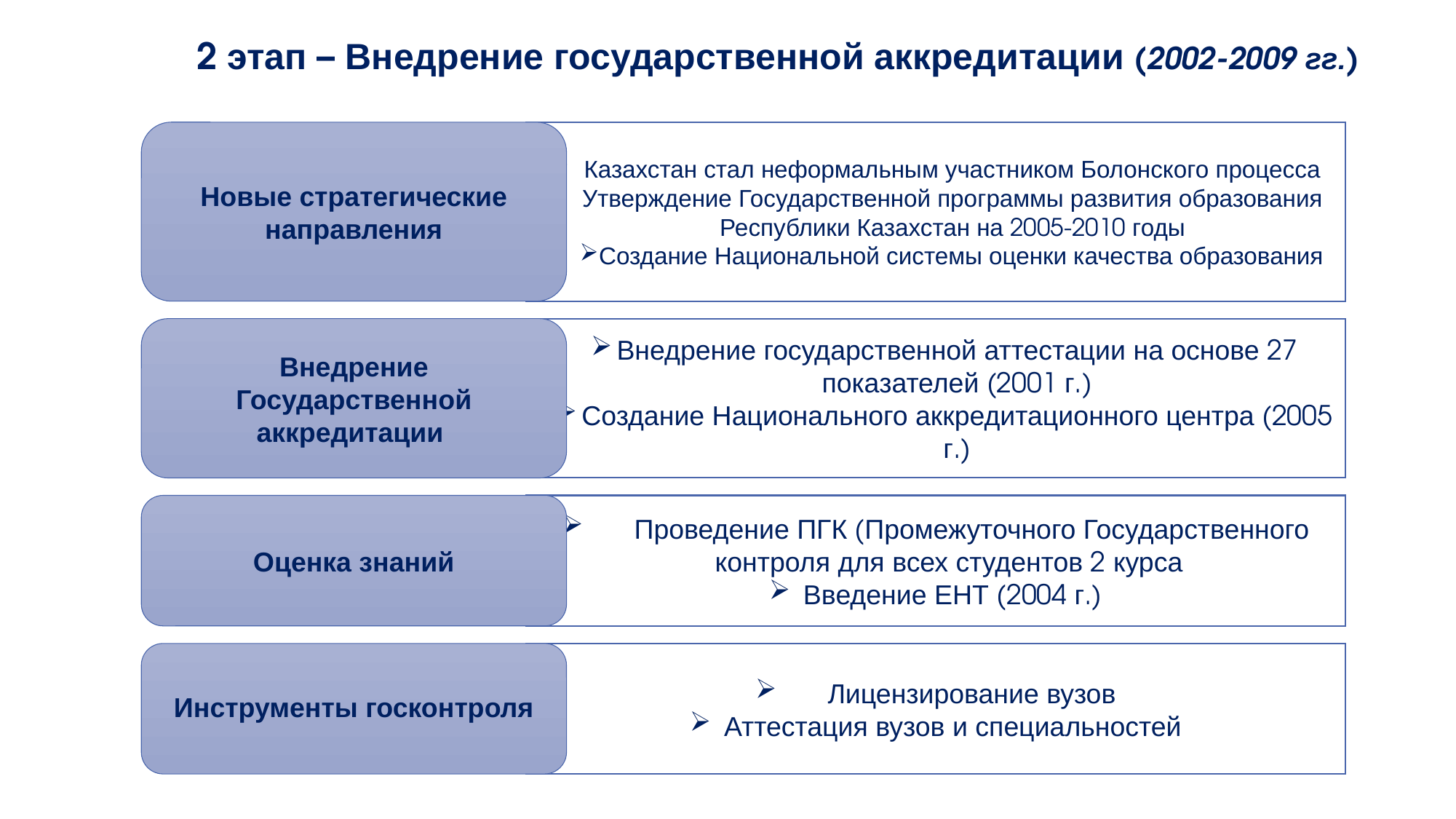

2 этап – Внедрение государственной аккредитации (2002-2009 гг.)
Новые стратегические направления
Казахстан стал неформальным участником Болонского процесса
Утверждение Государственной программы развития образования Республики Казахстан на 2005-2010 годы
Создание Национальной системы оценки качества образования

Внедрение Государственной аккредитации
Внедрение государственной аттестации на основе 27 показателей (2001 г.)
Создание Национального аккредитационного центра (2005 г.)
Оценка знаний
     Проведение ПГК (Промежуточного Государственного контроля для всех студентов 2 курса
Введение ЕНТ (2004 г.)
Инструменты госконтроля
     Лицензирование вузов
Аттестация вузов и специальностей